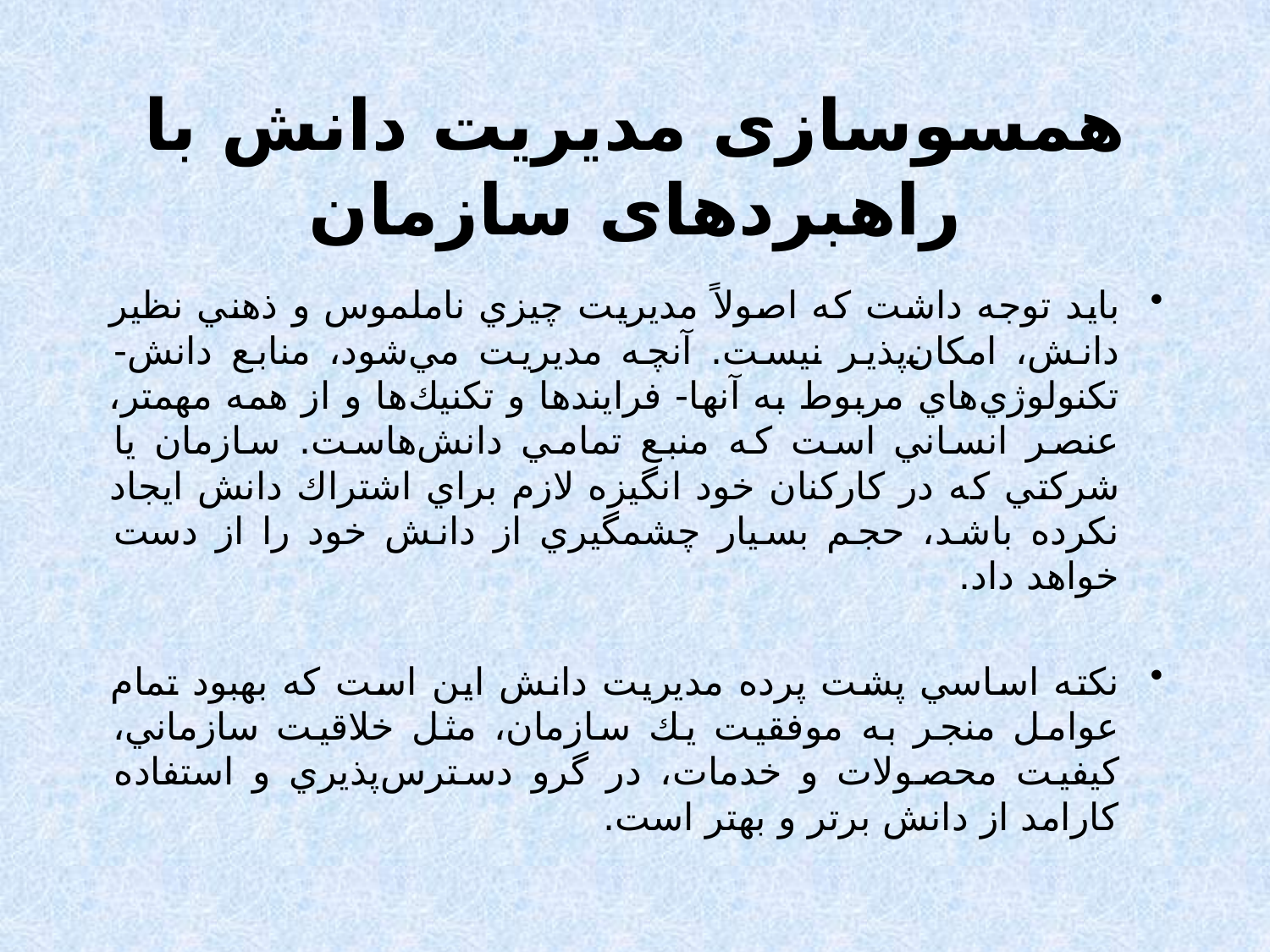

# همسوسازی مدیریت دانش با راهبردهای سازمان
بايد توجه داشت كه اصولاً مديريت چيزي ناملموس و ذهني نظير دانش، امكان‌پذير نيست. آنچه مديريت مي‌شود، منابع دانش- تكنولوژي‌هاي مربوط به آنها- فرايندها و تكنيك‌ها و از همه مهمتر، عنصر انساني است كه منبع تمامي دانش‌هاست. سازمان يا شركتي كه در كاركنان خود انگيزه لازم براي اشتراك دانش ايجاد نكرده باشد، حجم بسيار چشمگيري از دانش خود را از دست خواهد داد.

نكته اساسي پشت پرده مديريت دانش اين است كه بهبود تمام عوامل منجر به موفقيت يك سازمان، مثل خلاقيت سازماني، كيفيت محصولات و خدمات، در گرو دسترس‌پذيري و استفاده كارامد از دانش برتر و بهتر است.